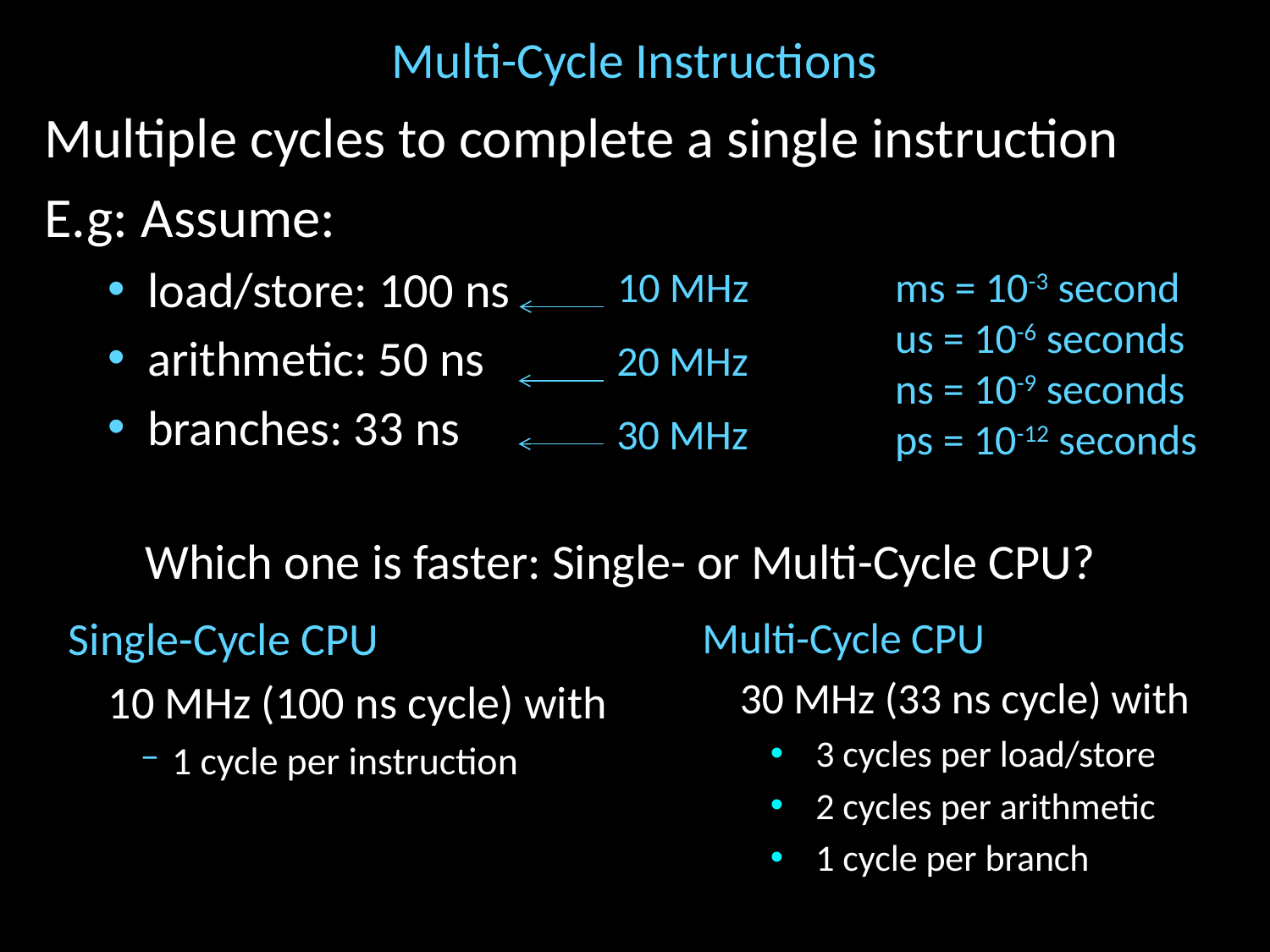

# Multi-Cycle Instructions
Multiple cycles to complete a single instruction
E.g: Assume:
load/store: 100 ns
arithmetic: 50 ns
branches: 33 ns
10 MHz
ms = 10-3 second
us = 10-6 seconds
ns = 10-9 seconds
ps = 10-12 seconds
20 MHz
30 MHz
Which one is faster: Single- or Multi-Cycle CPU?
Single-Cycle CPU
	10 MHz (100 ns cycle) with
1 cycle per instruction
Multi-Cycle CPU
	30 MHz (33 ns cycle) with
3 cycles per load/store
2 cycles per arithmetic
1 cycle per branch